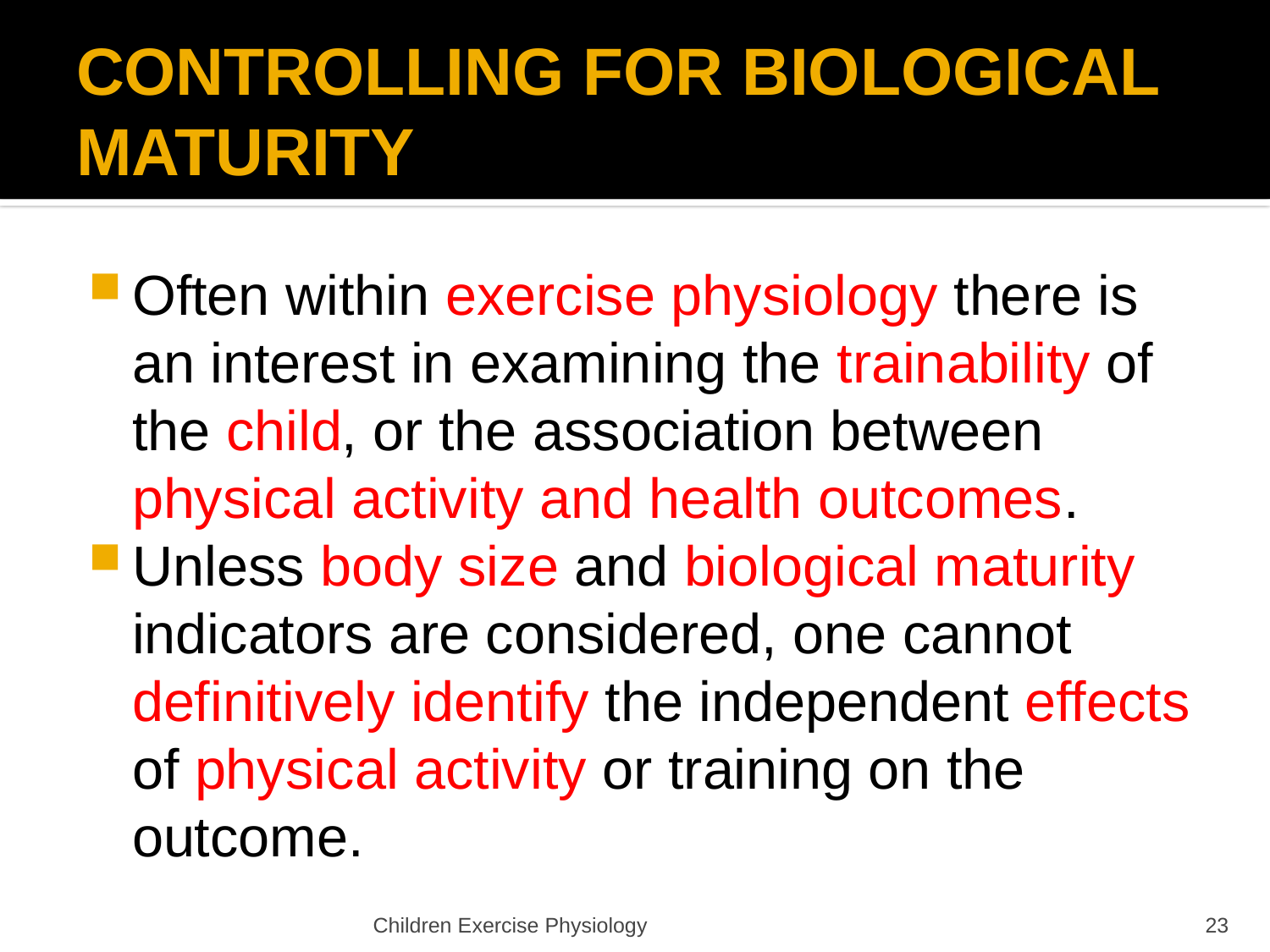

# CONTROLLING FOR BIOLOGICAL MATURITY
Often within exercise physiology there is an interest in examining the trainability of the child, or the association between physical activity and health outcomes.
Unless body size and biological maturity indicators are considered, one cannot definitively identify the independent effects of physical activity or training on the outcome.
Children Exercise Physiology
23